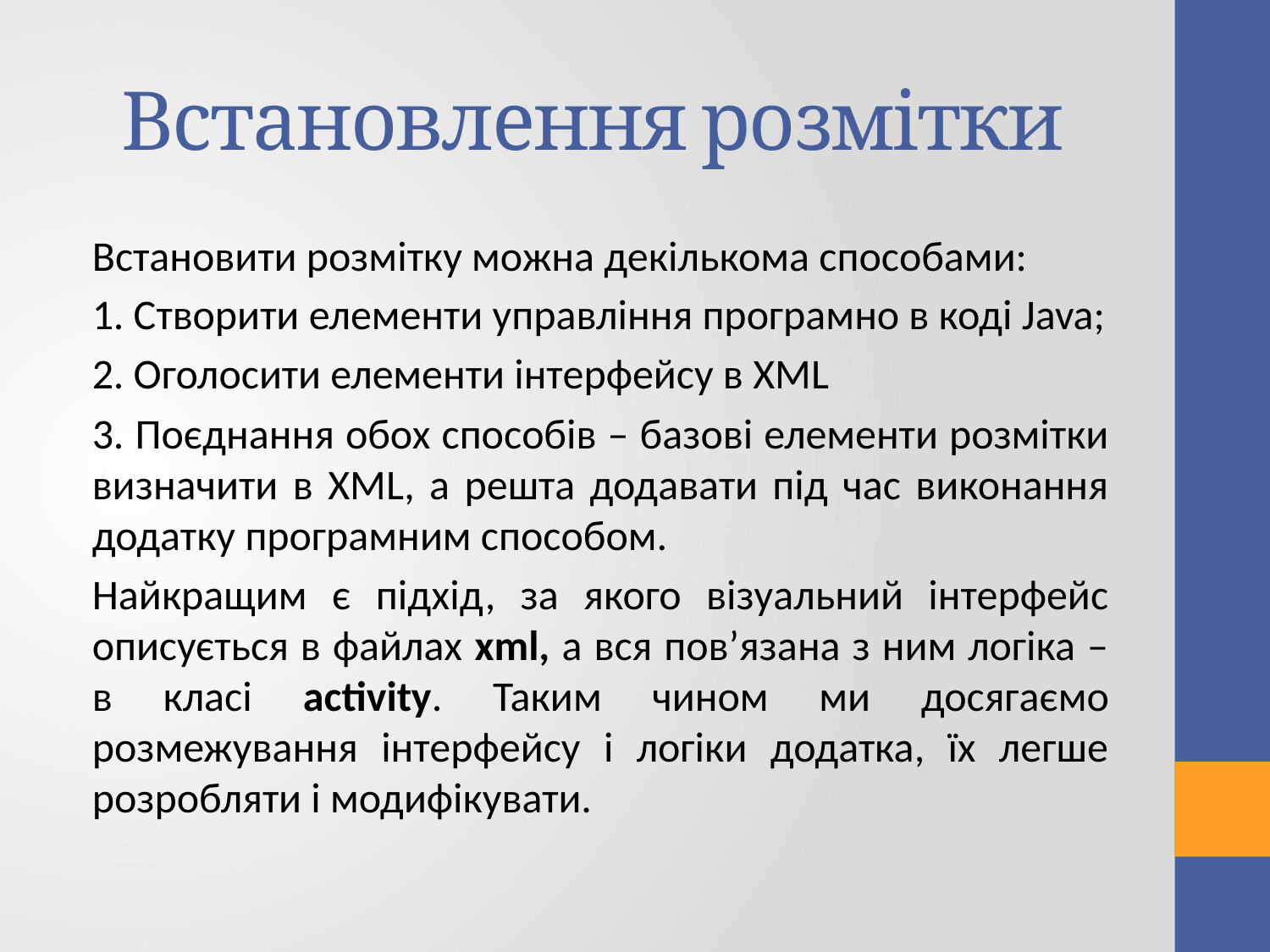

# Встановлення розмітки
Встановити розмітку можна декількома способами:
1. Створити елементи управління програмно в коді Java;
2. Оголосити елементи інтерфейсу в XML
3. Поєднання обох способів – базові елементи розмітки визначити в XML, а решта додавати під час виконання додатку програмним способом.
Найкращим є підхід, за якого візуальний інтерфейс описується в файлах xml, а вся пов’язана з ним логіка – в класі activity. Таким чином ми досягаємо розмежування інтерфейсу і логіки додатка, їх легше розробляти і модифікувати.